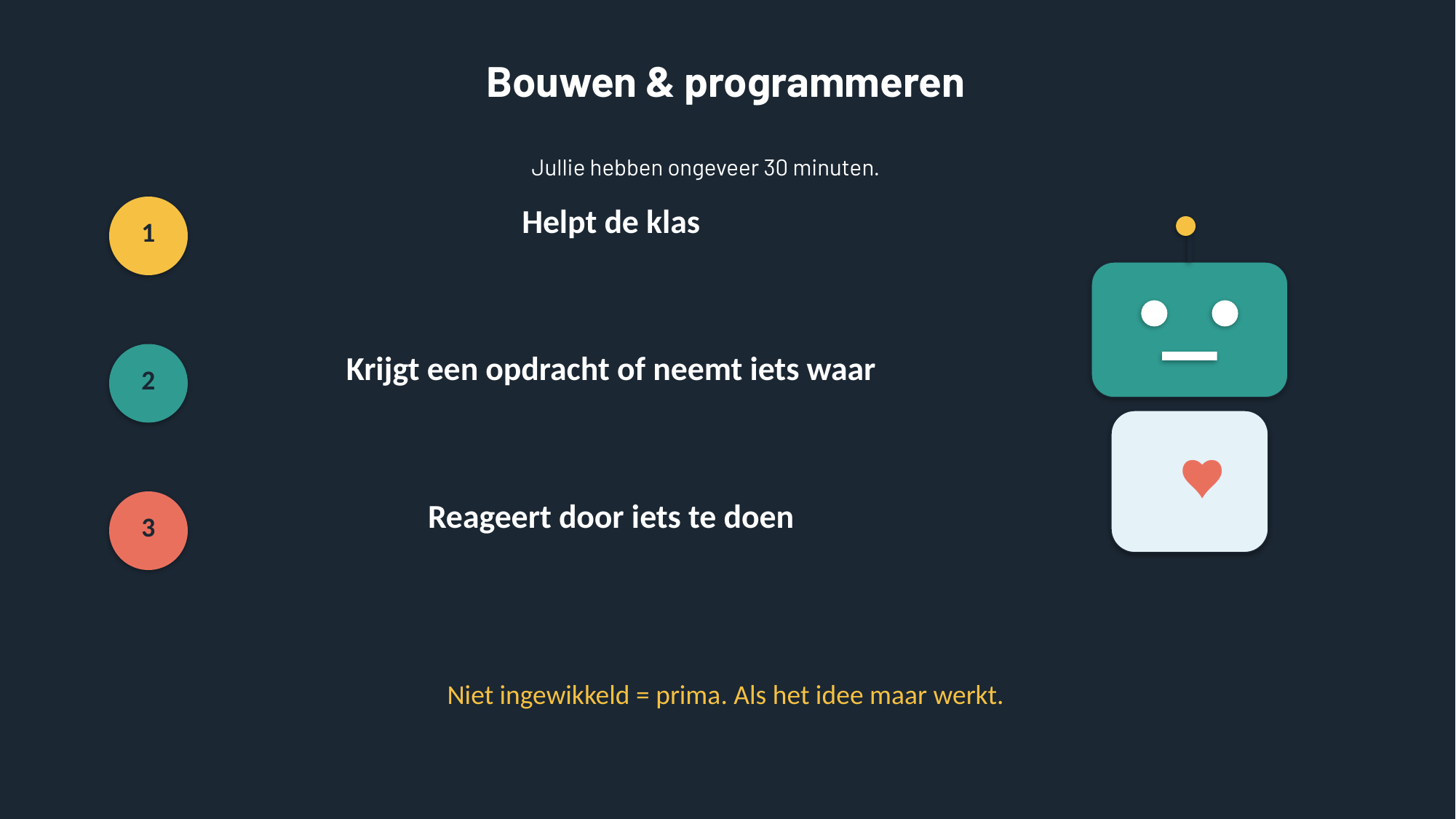

Bouwen & programmeren
Jullie hebben ongeveer 30 minuten.
Helpt de klas

1

Krijgt een opdracht of neemt iets waar

2

♥
Reageert door iets te doen

3
Niet ingewikkeld = prima. Als het idee maar werkt.